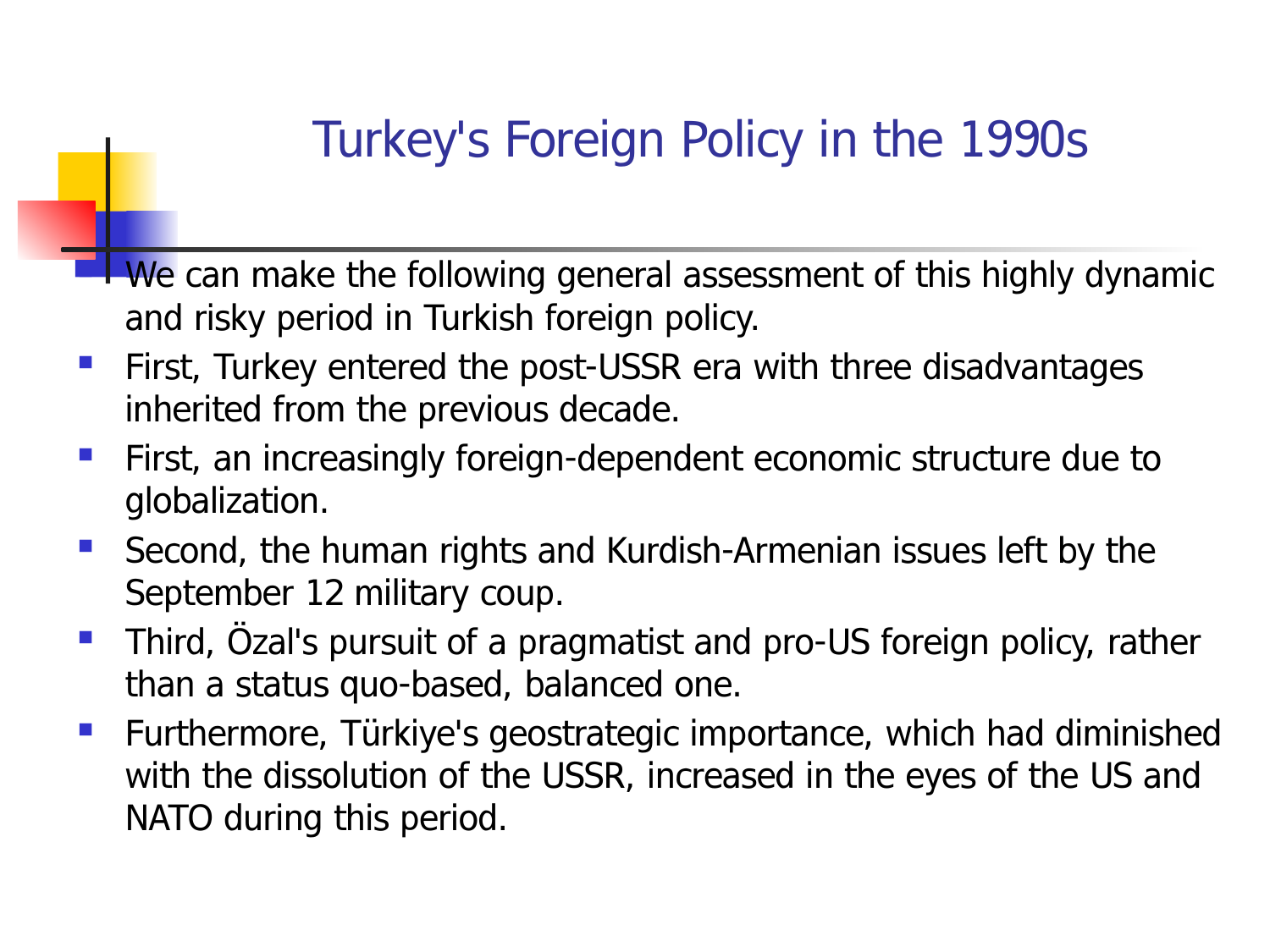

# Turkey's Foreign Policy in the 1990s
We can make the following general assessment of this highly dynamic and risky period in Turkish foreign policy.
First, Turkey entered the post-USSR era with three disadvantages inherited from the previous decade.
First, an increasingly foreign-dependent economic structure due to globalization.
Second, the human rights and Kurdish-Armenian issues left by the September 12 military coup.
Third, Özal's pursuit of a pragmatist and pro-US foreign policy, rather than a status quo-based, balanced one.
Furthermore, Türkiye's geostrategic importance, which had diminished with the dissolution of the USSR, increased in the eyes of the US and NATO during this period.